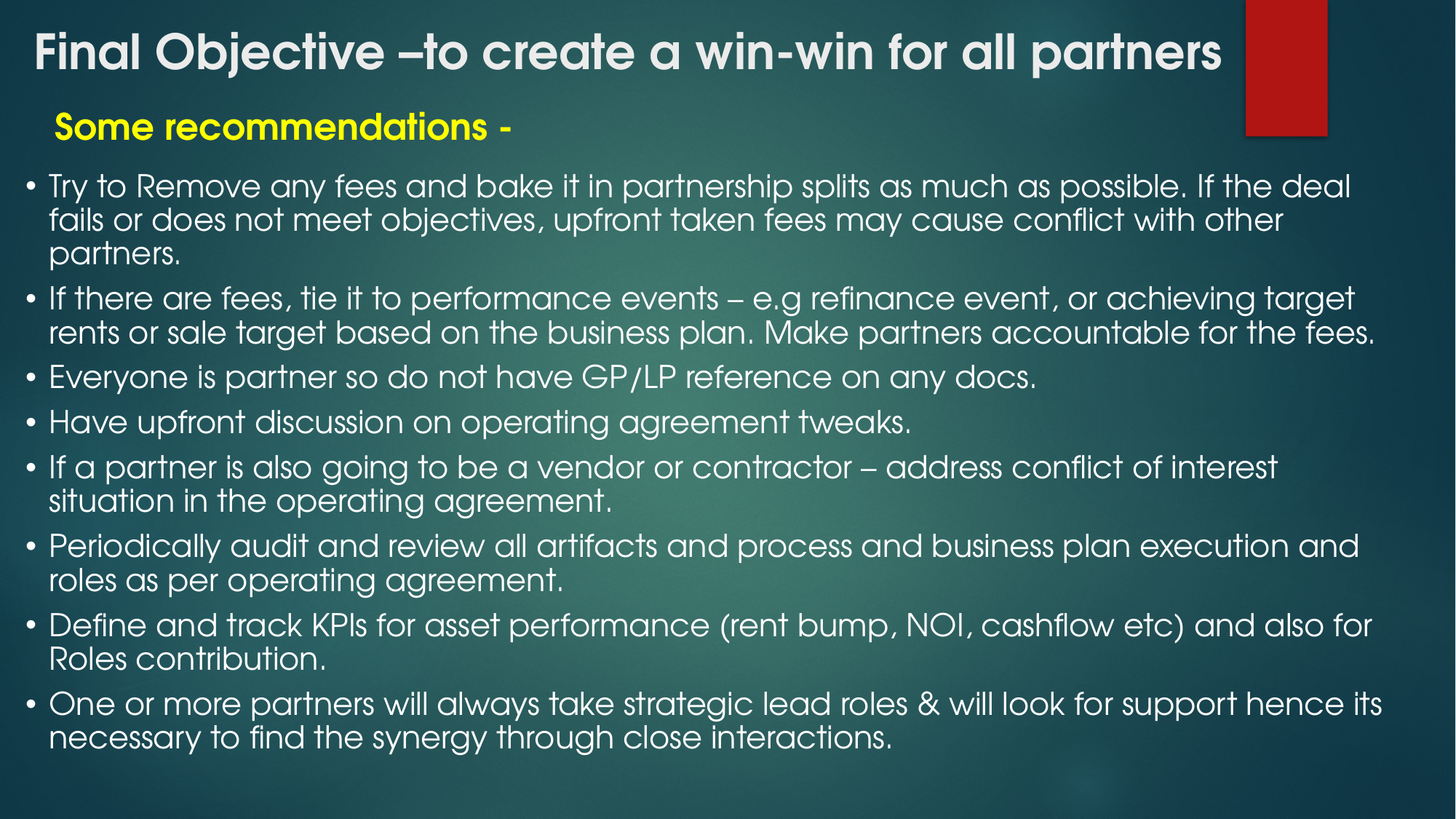

# Final Objective –to create a win-win for all partners
Some recommendations -
Try to Remove any fees and bake it in partnership splits as much as possible. If the deal fails or does not meet objectives, upfront taken fees may cause conflict with other partners.
If there are fees, tie it to performance events – e.g refinance event, or achieving target rents or sale target based on the business plan. Make partners accountable for the fees.
Everyone is partner so do not have GP/LP reference on any docs.
Have upfront discussion on operating agreement tweaks.
If a partner is also going to be a vendor or contractor – address conflict of interest situation in the operating agreement.
Periodically audit and review all artifacts and process and business plan execution and roles as per operating agreement.
Define and track KPIs for asset performance (rent bump, NOI, cashflow etc) and also for Roles contribution.
One or more partners will always take strategic lead roles & will look for support hence its necessary to find the synergy through close interactions.